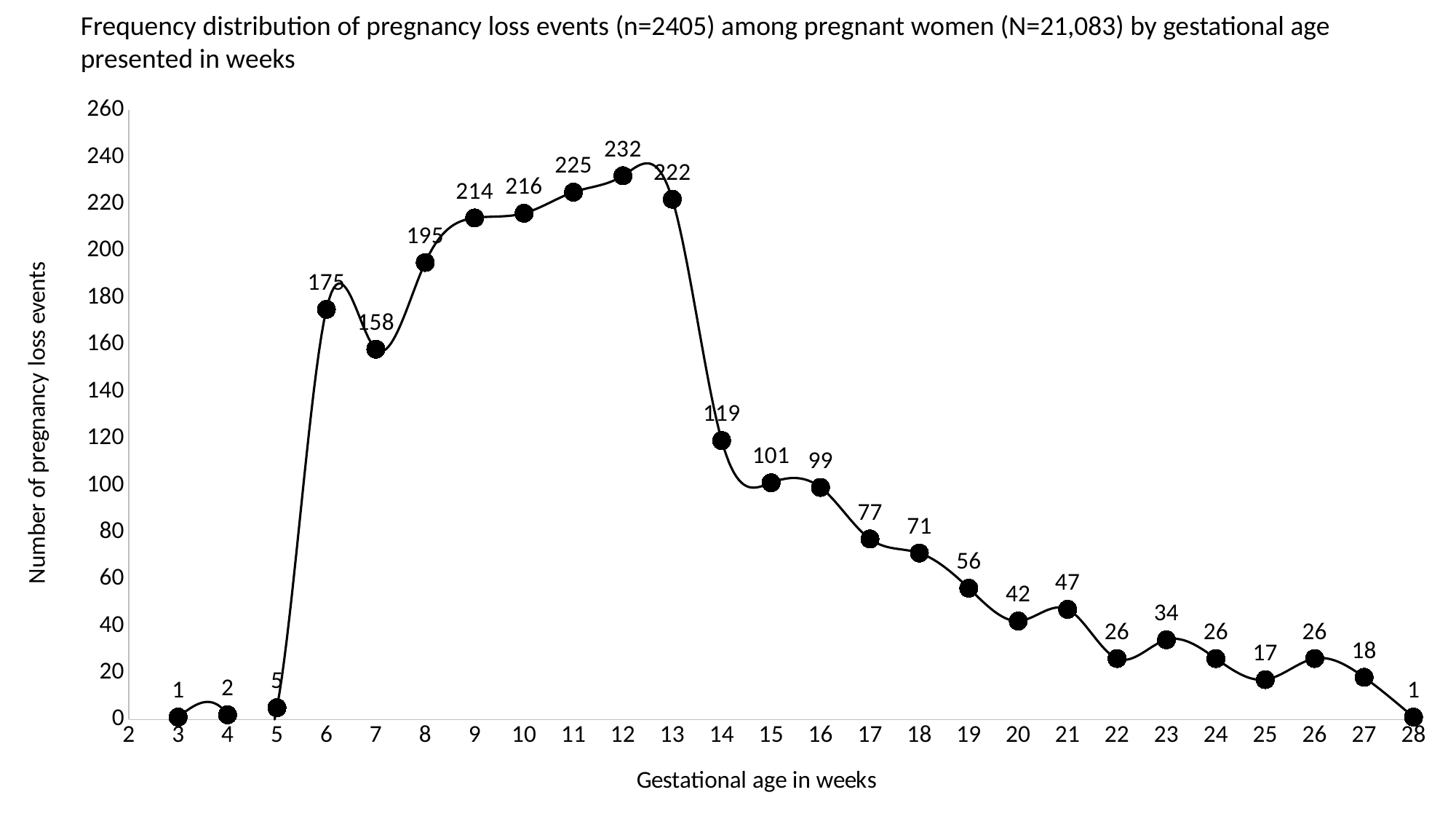

Frequency distribution of pregnancy loss events (n=2405) among pregnant women (N=21,083) by gestational age presented in weeks

### Chart

| Category | Pregnancy loss |
|---|---|